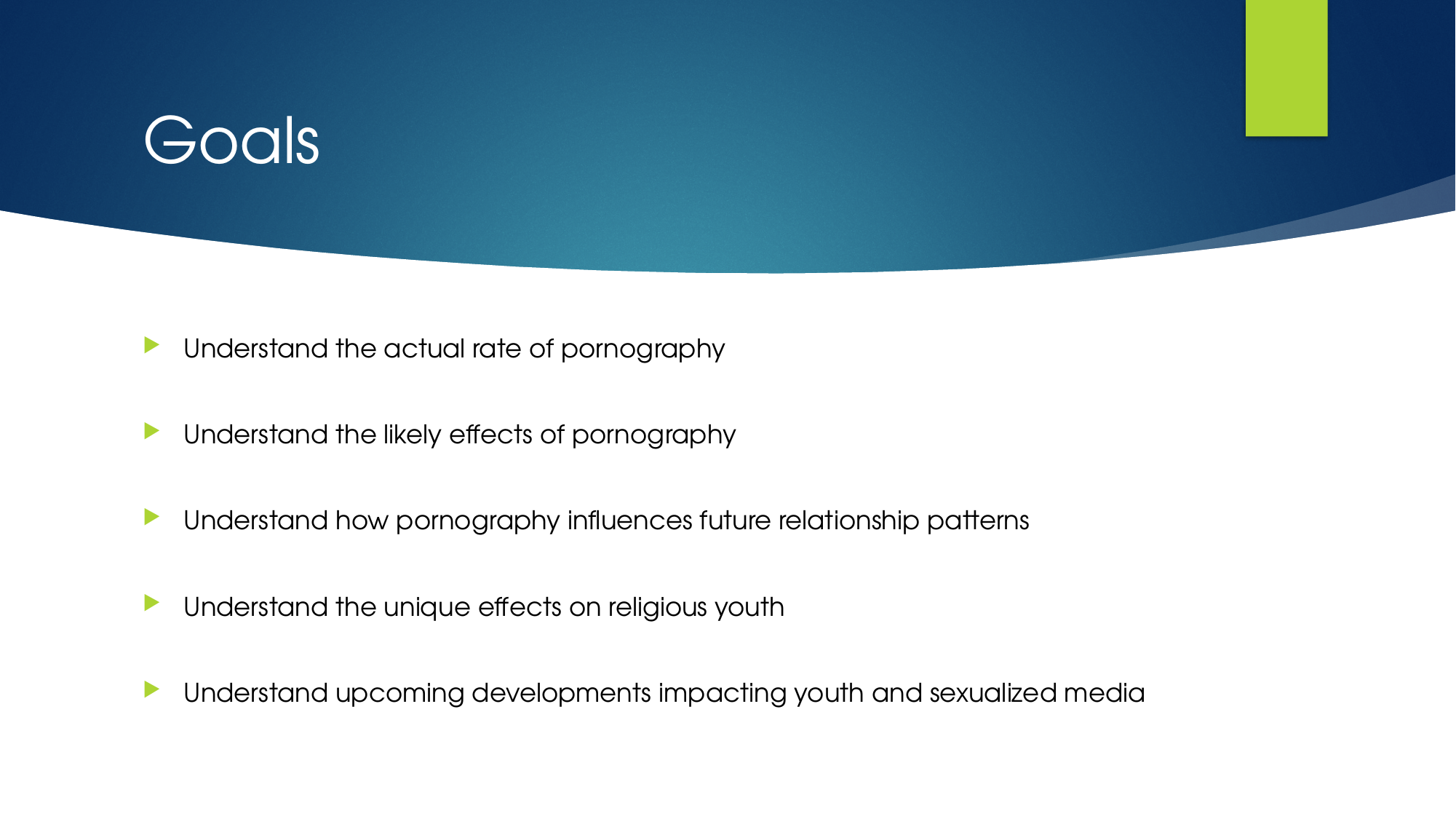

# Goals

Understand the actual rate of pornography

Understand the likely effects of pornography

Understand how pornography influences future relationship patterns

Understand the unique effects on religious youth

Understand upcoming developments impacting youth and sexualized media